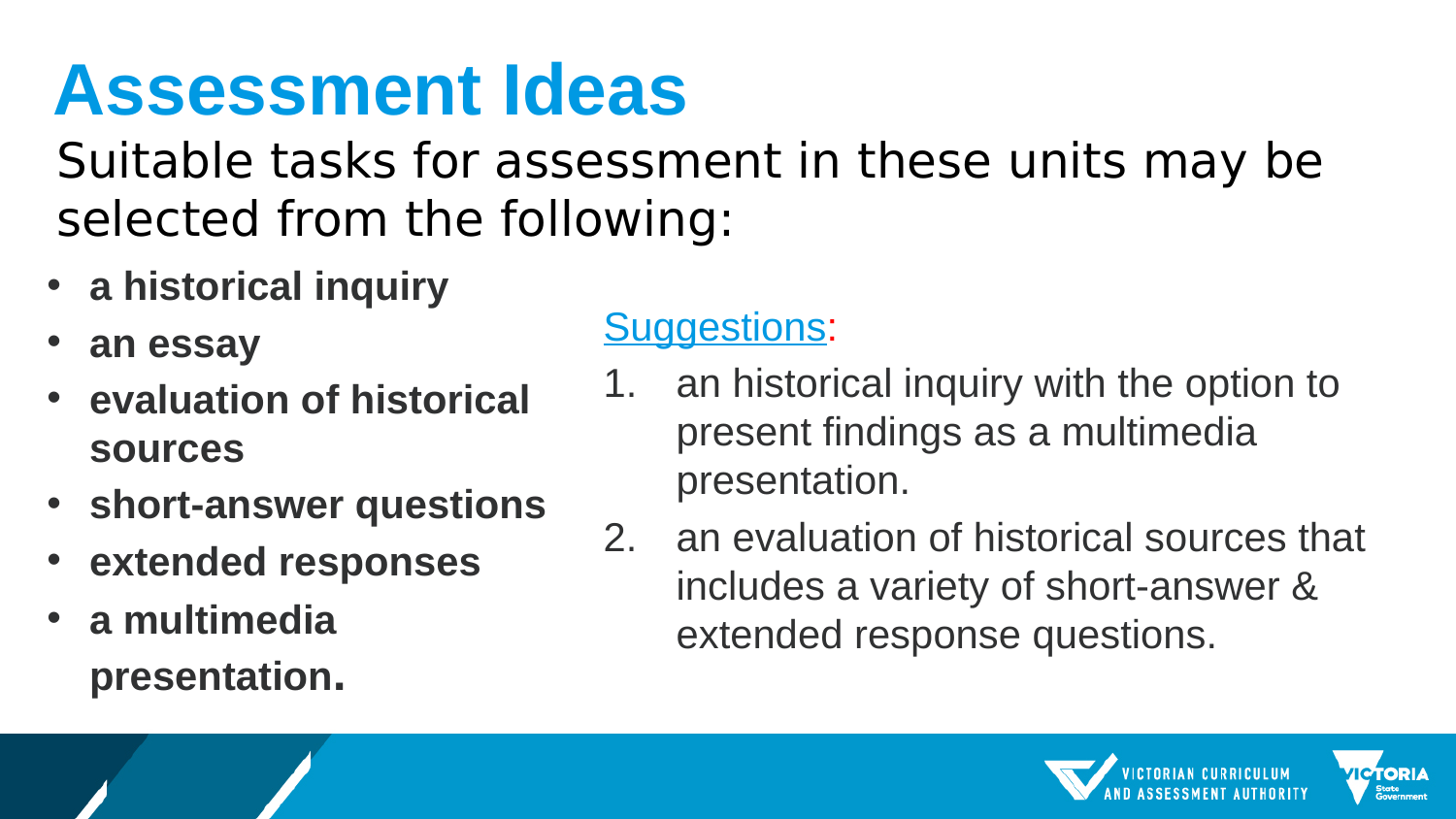

# Assessment Ideas
Suitable tasks for assessment in these units may be selected from the following:

Suggestions:
an historical inquiry with the option to present findings as a multimedia presentation.
an evaluation of historical sources that includes a variety of short-answer & extended response questions.
a historical inquiry
an essay
evaluation of historical sources
short-answer questions
extended responses
a multimedia presentation.